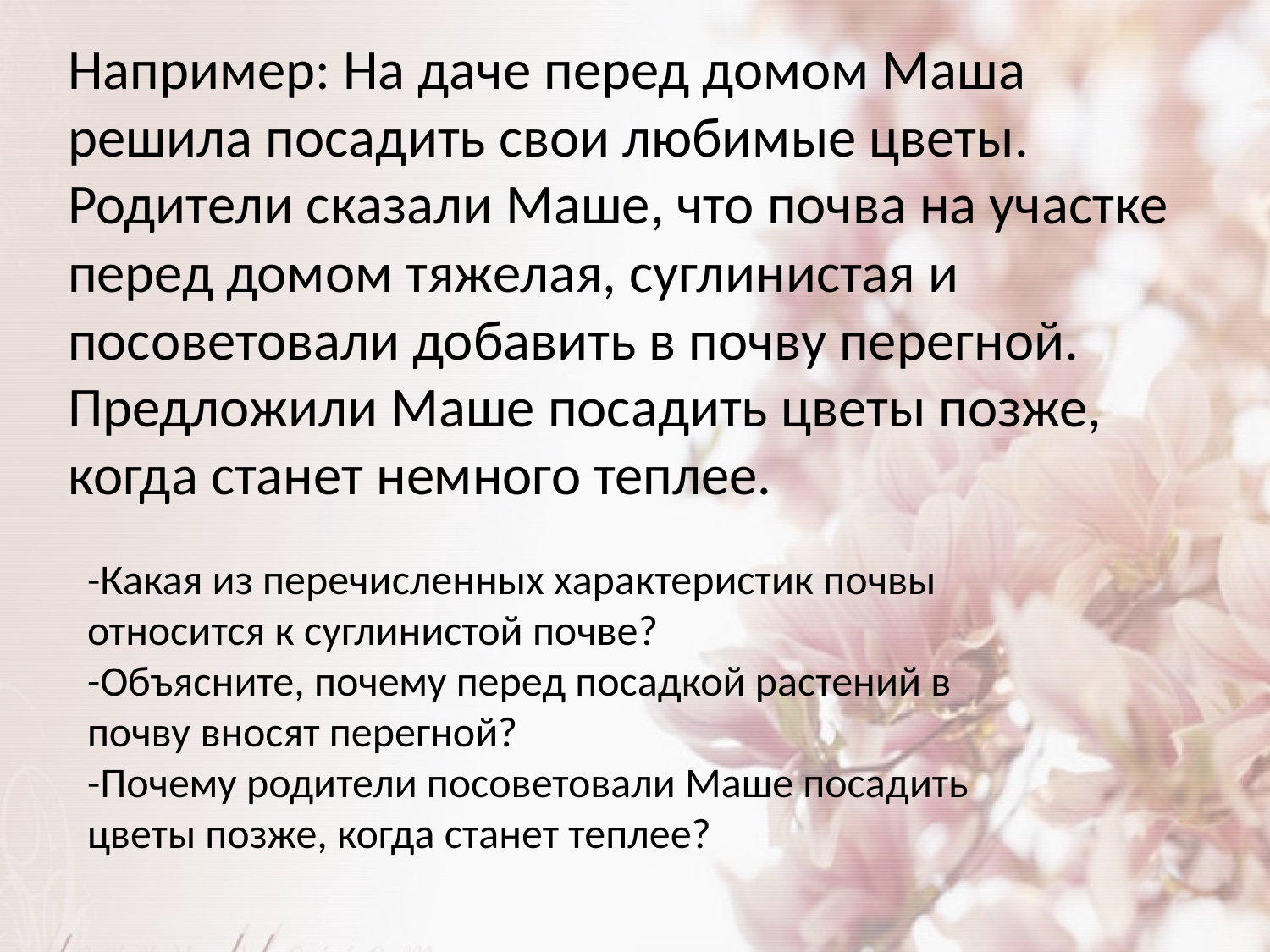

Например: На даче перед домом Маша решила посадить свои любимые цветы. Родители сказали Маше, что почва на участке перед домом тяжелая, суглинистая и посоветовали добавить в почву перегной. Предложили Маше посадить цветы позже, когда станет немного теплее.

-Какая из перечисленных характеристик почвы относится к суглинистой почве?
-Объясните, почему перед посадкой растений в почву вносят перегной?
-Почему родители посоветовали Маше посадить цветы позже, когда станет теплее?